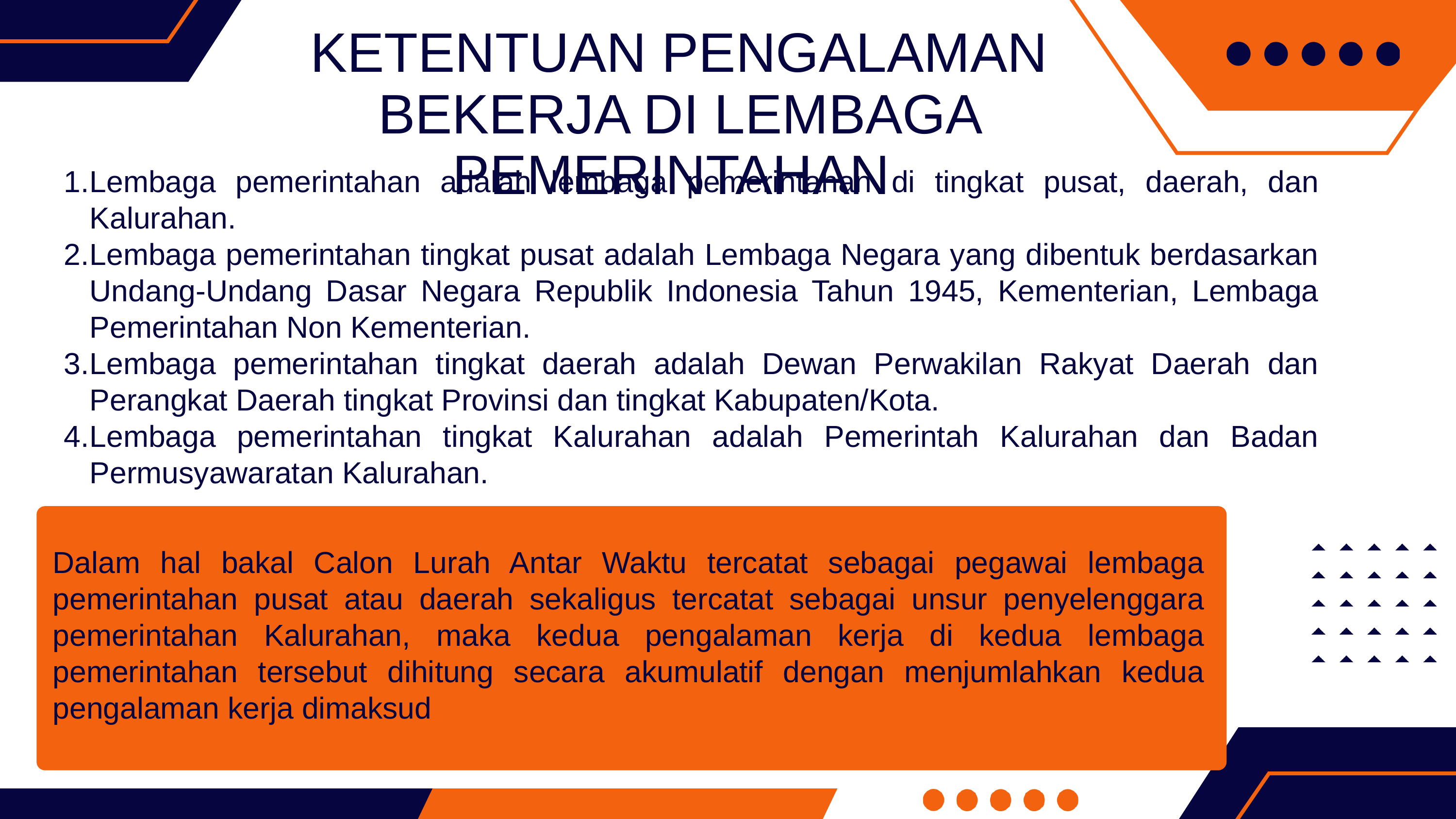

KETENTUAN PENGALAMAN BEKERJA DI LEMBAGA PEMERINTAHAN

Lembaga pemerintahan adalah lembaga pemerintahan di tingkat pusat, daerah, dan Kalurahan.
Lembaga pemerintahan tingkat pusat adalah Lembaga Negara yang dibentuk berdasarkan Undang-Undang Dasar Negara Republik Indonesia Tahun 1945, Kementerian, Lembaga Pemerintahan Non Kementerian.
Lembaga pemerintahan tingkat daerah adalah Dewan Perwakilan Rakyat Daerah dan Perangkat Daerah tingkat Provinsi dan tingkat Kabupaten/Kota.
Lembaga pemerintahan tingkat Kalurahan adalah Pemerintah Kalurahan dan Badan Permusyawaratan Kalurahan.

Dalam hal bakal Calon Lurah Antar Waktu tercatat sebagai pegawai lembaga pemerintahan pusat atau daerah sekaligus tercatat sebagai unsur penyelenggara pemerintahan Kalurahan, maka kedua pengalaman kerja di kedua lembaga pemerintahan tersebut dihitung secara akumulatif dengan menjumlahkan kedua pengalaman kerja dimaksud